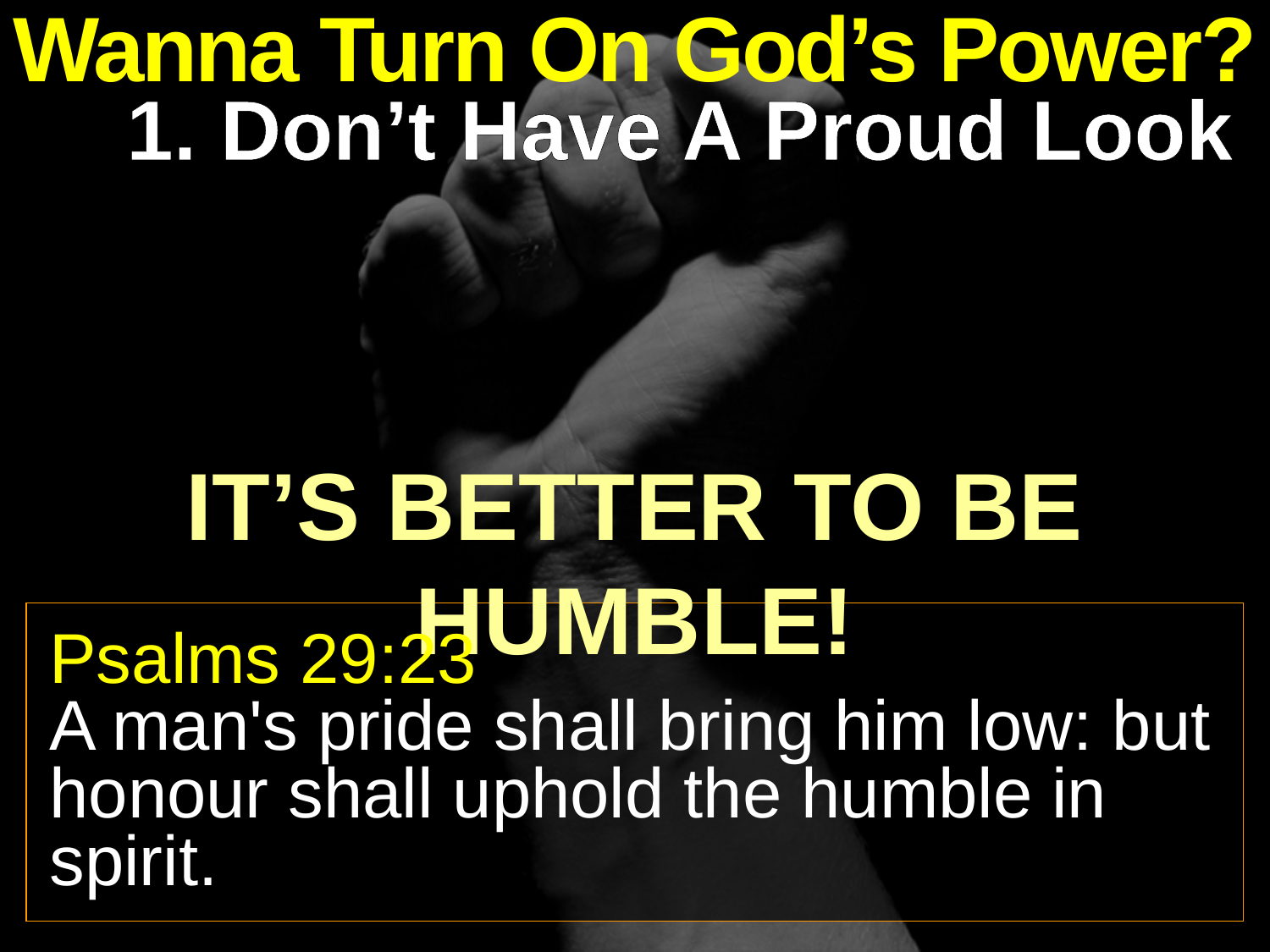

Wanna Turn On God’s Power?
1. Don’t Have A Proud Look
IT’S BETTER TO BE HUMBLE!

Psalms 29:23
A man's pride shall bring him low: but honour shall uphold the humble in spirit.